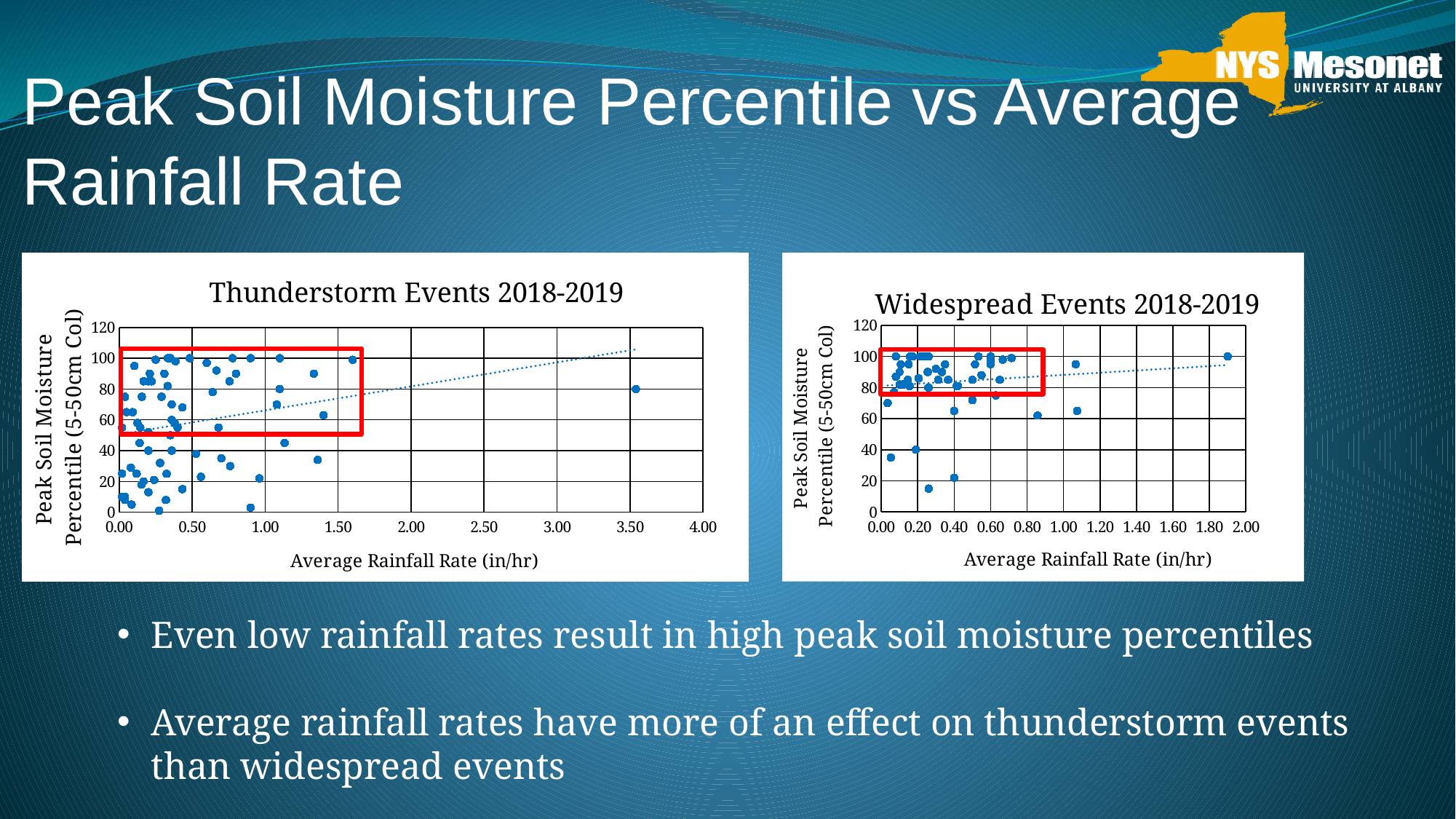

Peak Soil Moisture Percentile vs Average Rainfall Rate

### Chart: Widespread Events 2018-2019

| Category |  |
|---|---|

### Chart: Thunderstorm Events 2018-2019

| Category |  |
|---|---|

Even low rainfall rates result in high peak soil moisture percentiles

Average rainfall rates have more of an effect on thunderstorm events than widespread events